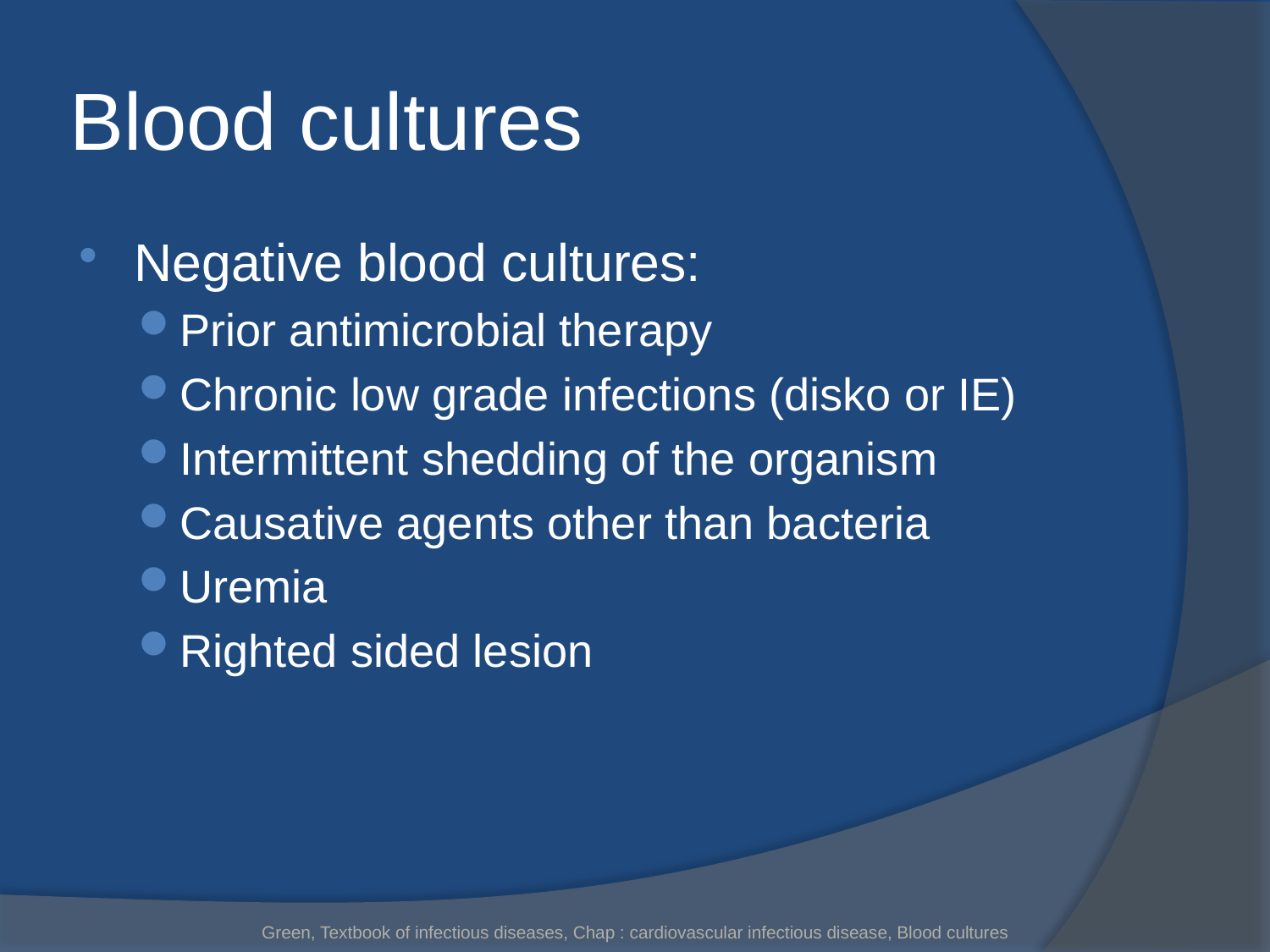

# Blood cultures
Negative blood cultures:
Prior antimicrobial therapy
Chronic low grade infections (disko or IE)
Intermittent shedding of the organism
Causative agents other than bacteria
Uremia
Righted sided lesion
Green, Textbook of infectious diseases, Chap : cardiovascular infectious disease, Blood cultures